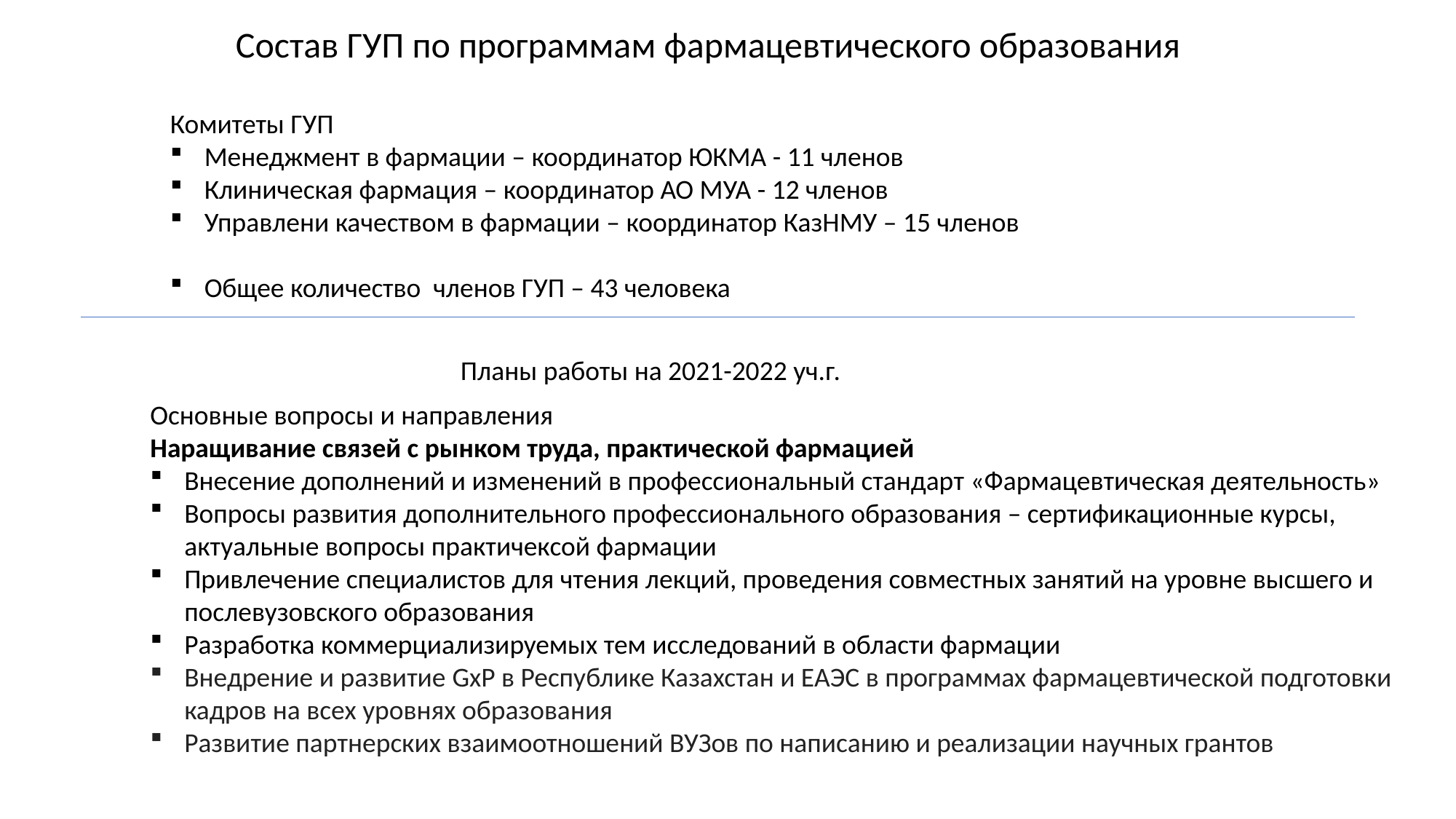

# Состав ГУП по программам фармацевтического образования
Комитеты ГУП
Менеджмент в фармации – координатор ЮКМА - 11 членов
Клиническая фармация – координатор АО МУА - 12 членов
Управлени качеством в фармации – координатор КазНМУ – 15 членов

Общее количество  членов ГУП – 43 человека
Планы работы на 2021-2022 уч.г.
Основные вопросы и направления
Наращивание связей с рынком труда, практической фармацией
Внесение дополнений и изменений в профессиональный стандарт «Фармацевтическая деятельность»
Вопросы развития дополнительного профессионального образования – сертификационные курсы, актуальные вопросы практичексой фармации
Привлечение специалистов для чтения лекций, проведения совместных занятий на уровне высшего и послевузовского образования
Разработка коммерциализируемых тем исследований в области фармации
Внедрение и развитие GxP в Республике Казахстан и ЕАЭС в программах фармацевтической подготовки кадров на всех уровнях образования
Развитие партнерских взаимоотношений ВУЗов по написанию и реализации научных грантов